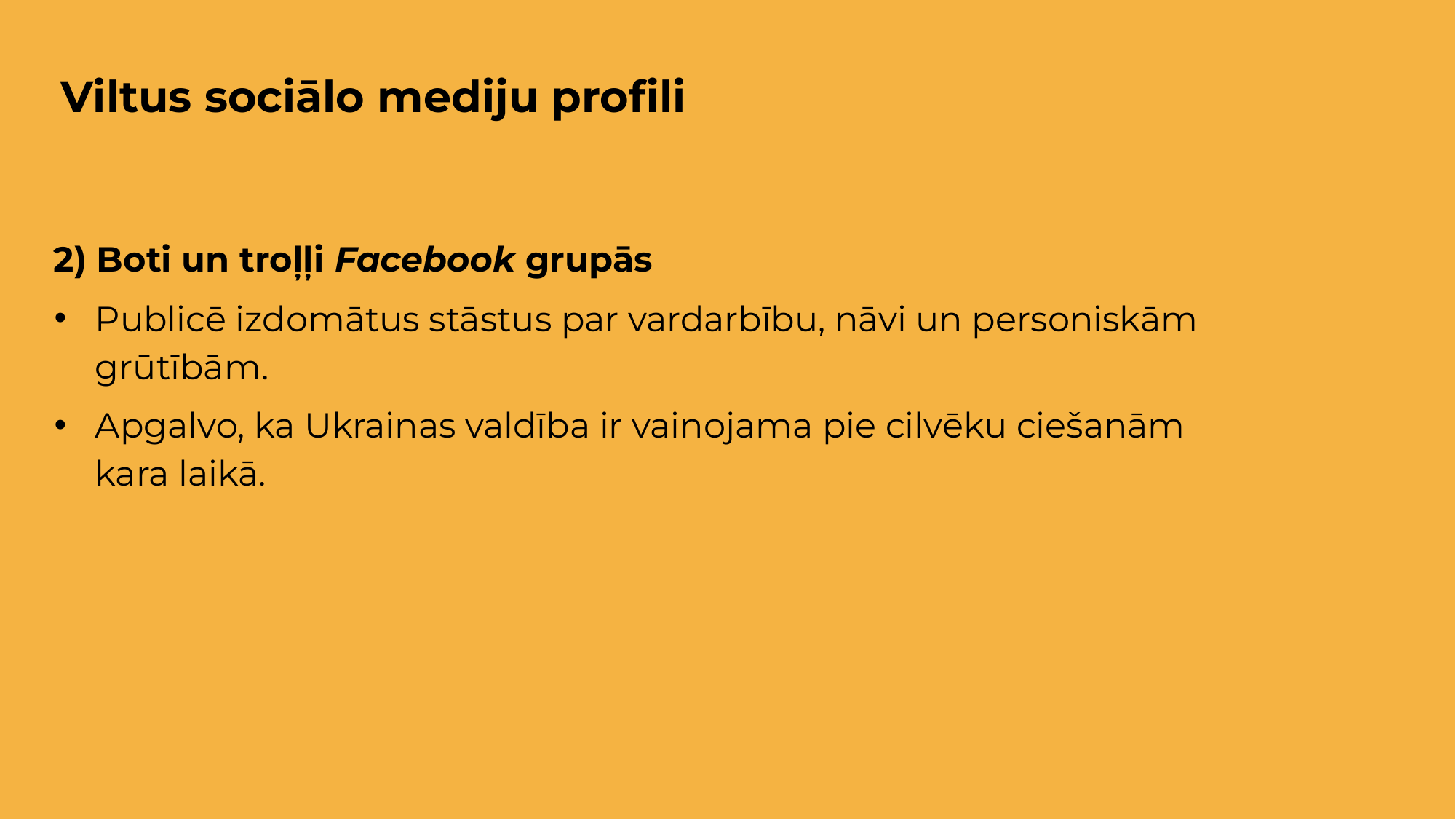

Viltus sociālo mediju profili
2) Boti un troļļi Facebook grupās
Publicē izdomātus stāstus par vardarbību, nāvi un personiskām grūtībām.
Apgalvo, ka Ukrainas valdība ir vainojama pie cilvēku ciešanām kara laikā.